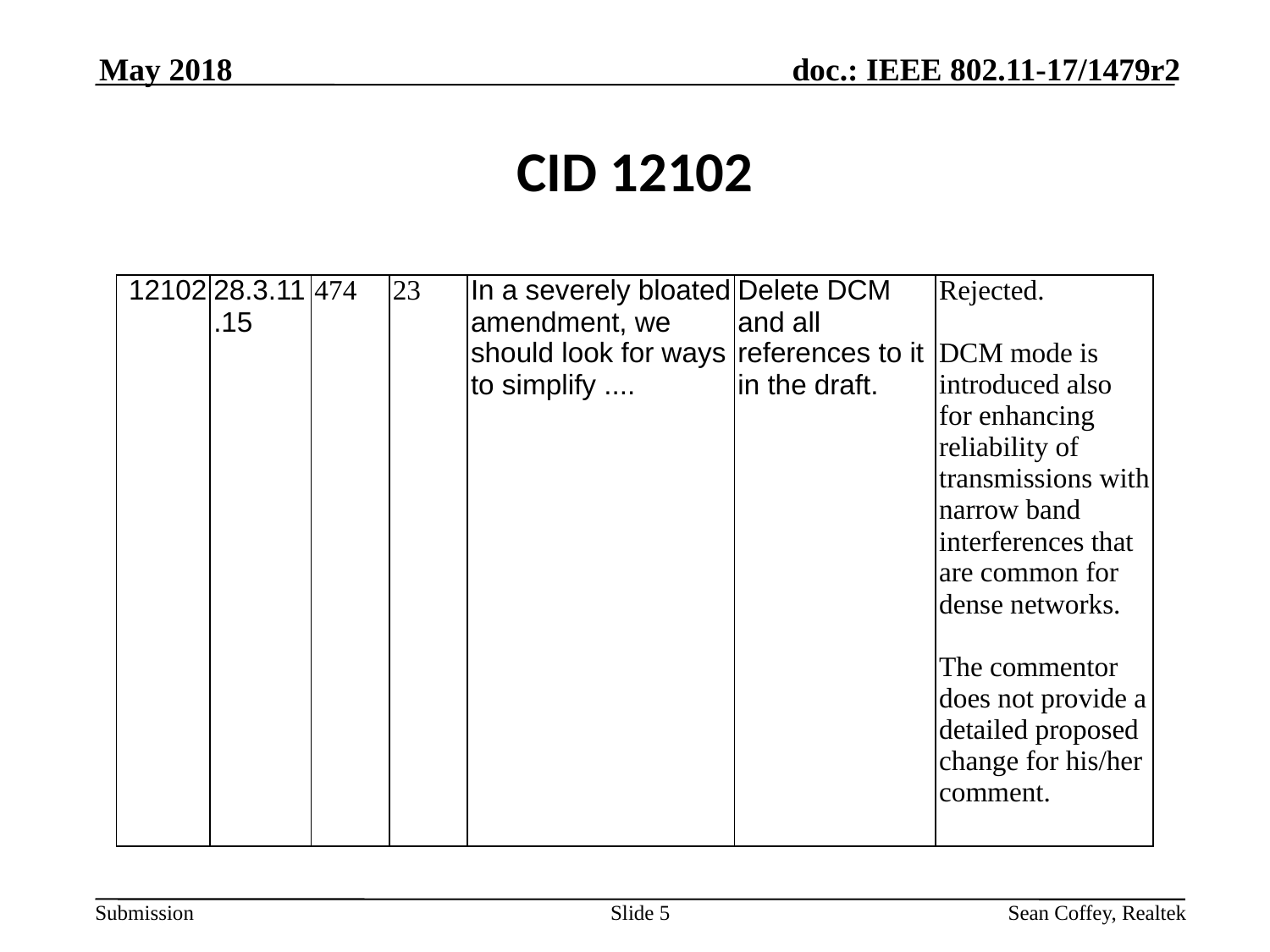

May 2018
# CID 12102

| 12102 | 28.3.11.15 | 474 | 23 | In a severely bloated amendment, we should look for ways to simplify .... | Delete DCM and all references to it in the draft. | Rejected.   DCM mode is introduced also for enhancing reliability of transmissions with narrow band interferences that are common for dense networks.   The commentor does not provide a detailed proposed change for his/her comment. |
| --- | --- | --- | --- | --- | --- | --- |
Slide 5
Sean Coffey, Realtek